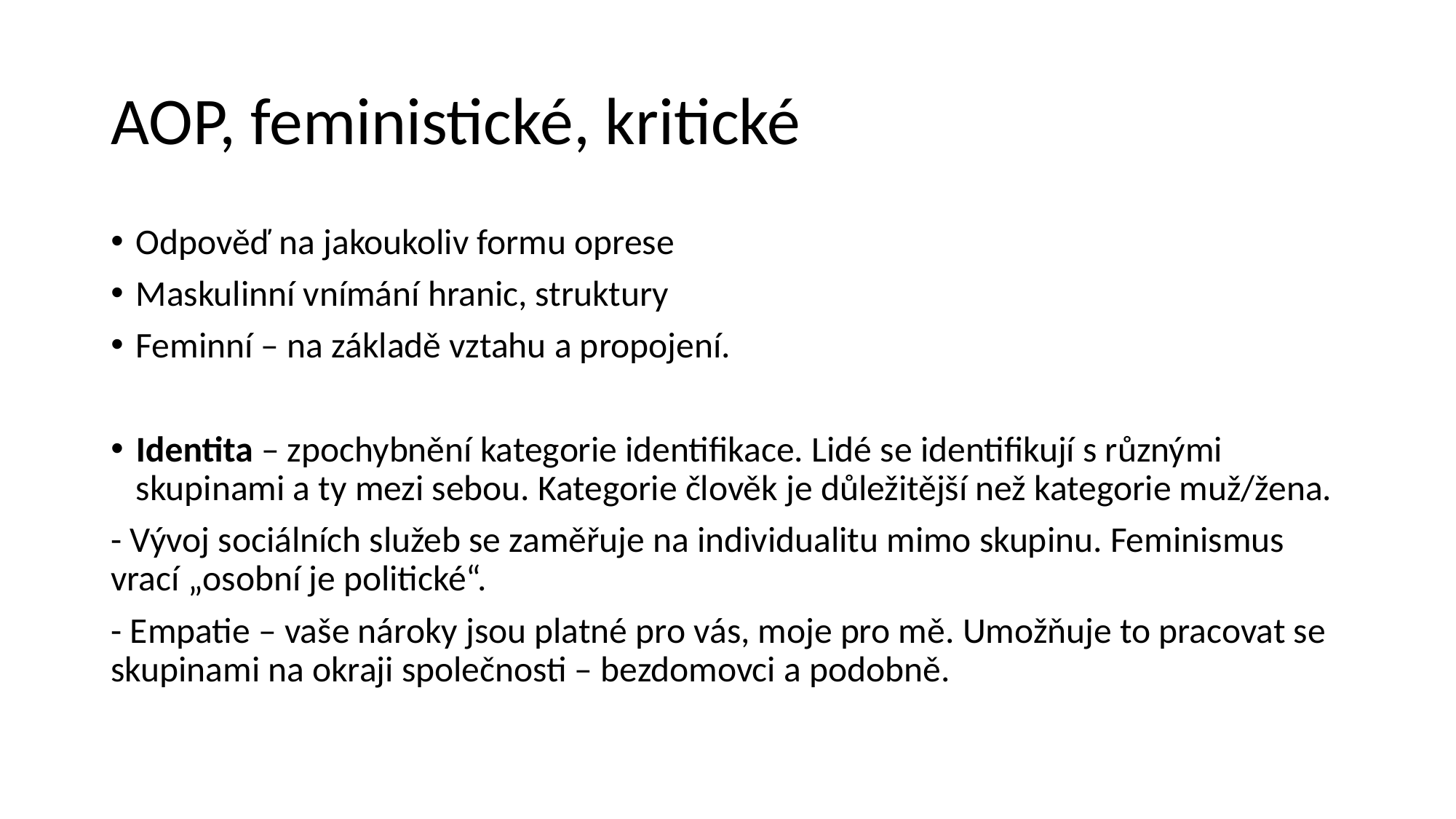

# AOP, feministické, kritické
Odpověď na jakoukoliv formu oprese
Maskulinní vnímání hranic, struktury
Feminní – na základě vztahu a propojení.

Identita – zpochybnění kategorie identifikace. Lidé se identifikují s různými skupinami a ty mezi sebou. Kategorie člověk je důležitější než kategorie muž/žena.
- Vývoj sociálních služeb se zaměřuje na individualitu mimo skupinu. Feminismus vrací „osobní je politické“.
- Empatie – vaše nároky jsou platné pro vás, moje pro mě. Umožňuje to pracovat se skupinami na okraji společnosti – bezdomovci a podobně.